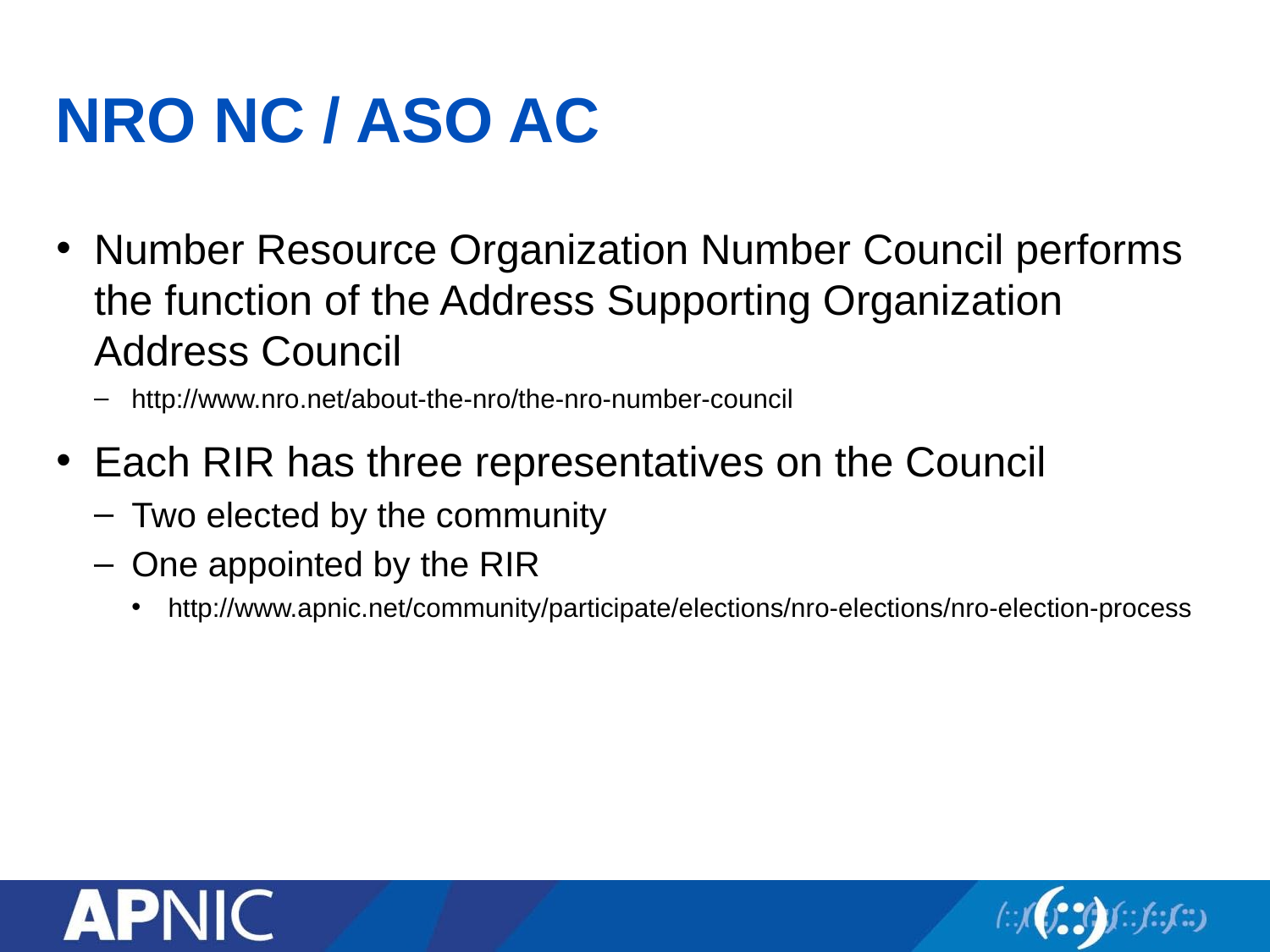

# NRO NC / ASO AC
Number Resource Organization Number Council performs the function of the Address Supporting Organization Address Council
http://www.nro.net/about-the-nro/the-nro-number-council
Each RIR has three representatives on the Council
Two elected by the community
One appointed by the RIR
http://www.apnic.net/community/participate/elections/nro-elections/nro-election-process